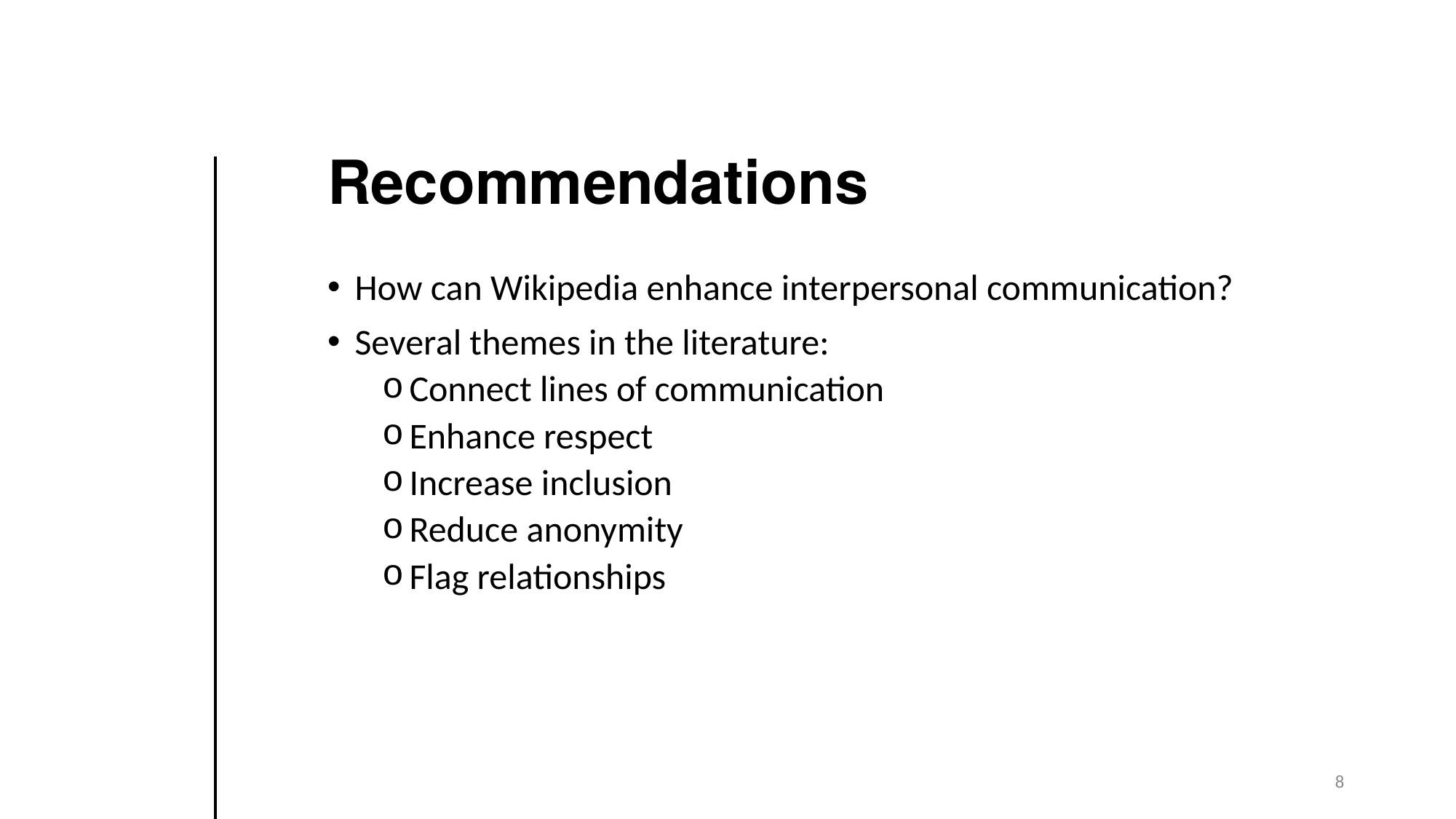

# Recommendations
How can Wikipedia enhance interpersonal communication?
Several themes in the literature:
Connect lines of communication
Enhance respect
Increase inclusion
Reduce anonymity
Flag relationships

8